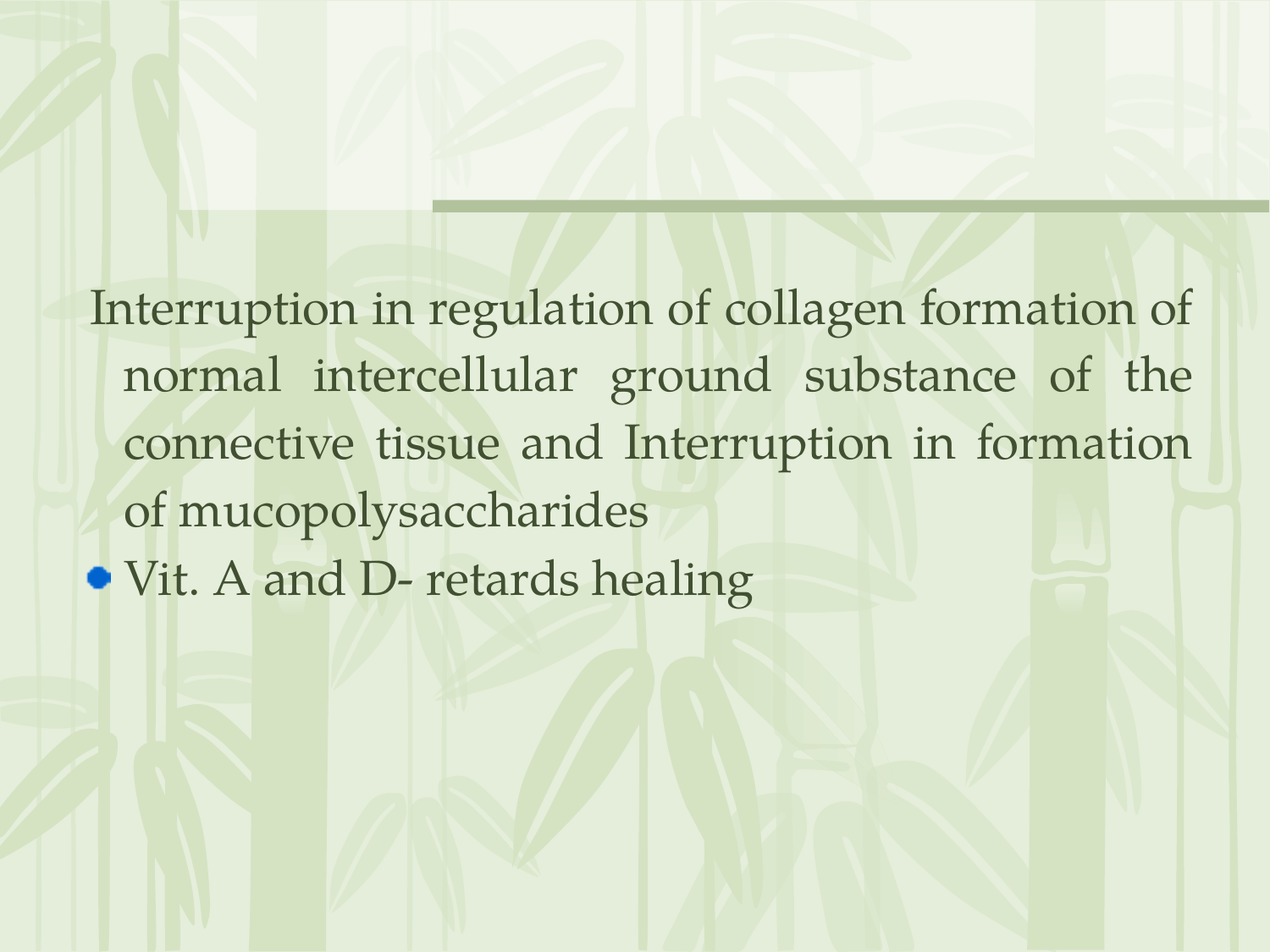

Interruption in regulation of collagen formation of normal intercellular ground substance of the connective tissue and Interruption in formation of mucopolysaccharides
Vit. A and D- retards healing